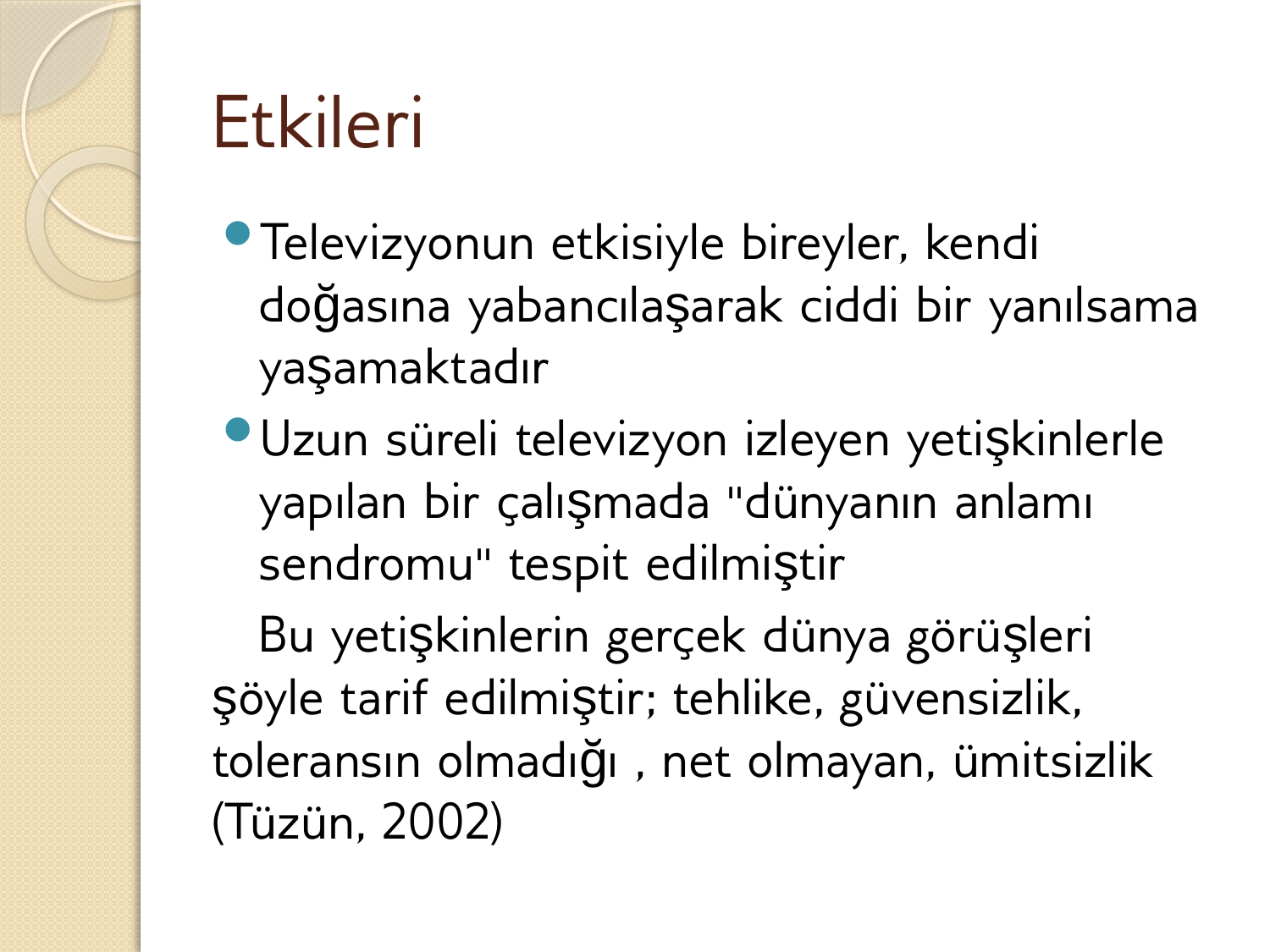

# Etkileri
Televizyonun etkisiyle bireyler, kendi doğasına yabancılaşarak ciddi bir yanılsama yaşamaktadır
Uzun süreli televizyon izleyen yetişkinlerle yapılan bir çalışmada "dünyanın anlamı sendromu" tespit edilmiştir
   Bu yetişkinlerin gerçek dünya görüşleri  şöyle tarif edilmiştir; tehlike, güvensizlik, toleransın olmadığı , net olmayan, ümitsizlik (Tüzün, 2002)